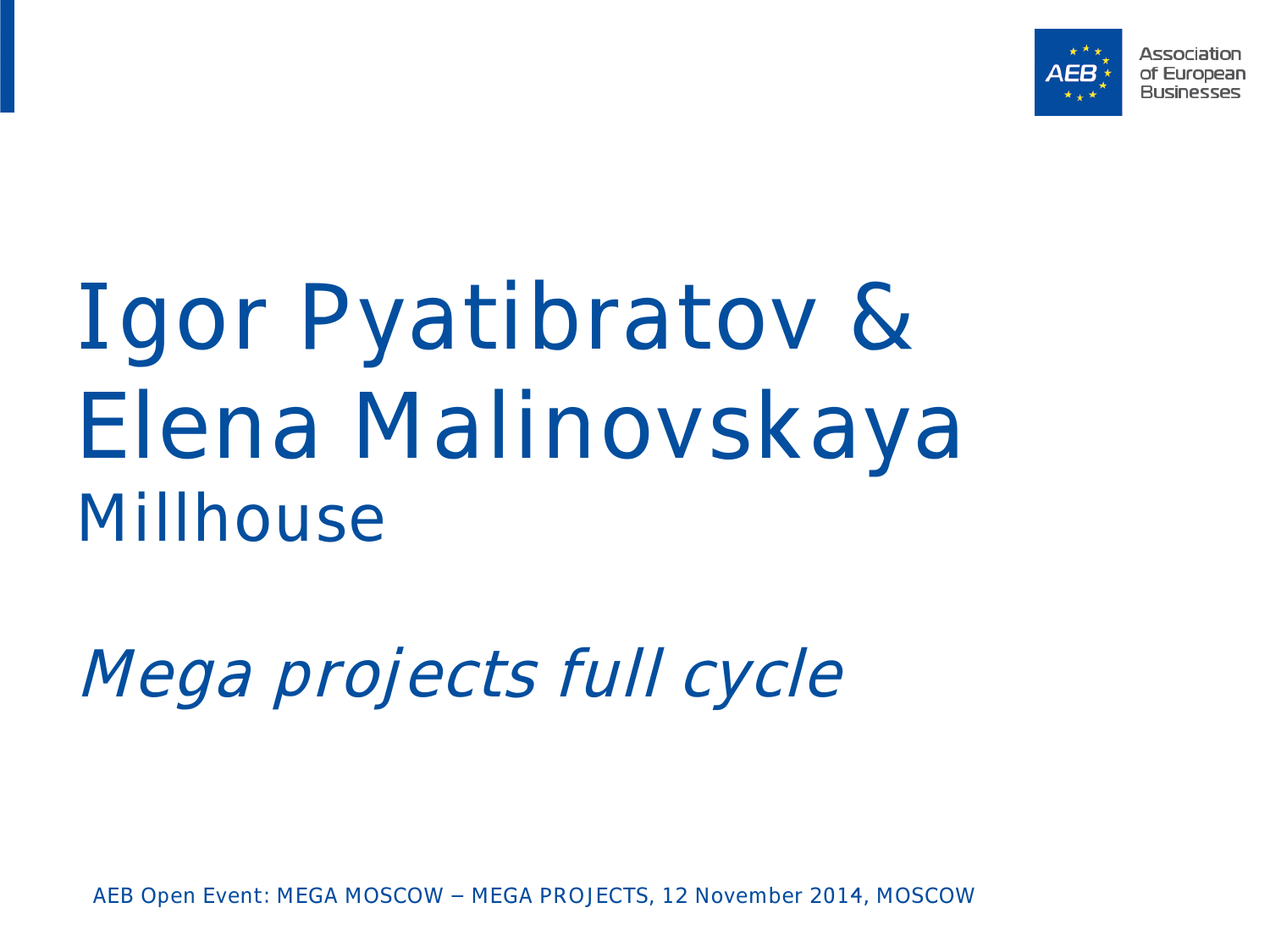

# Igor Pyatibratov & Elena Malinovskaya Millhouse Mega projects full cycle
AEB Open Event: MEGA MOSCOW – MEGA PROJECTS, 12 November 2014, MOSCOW